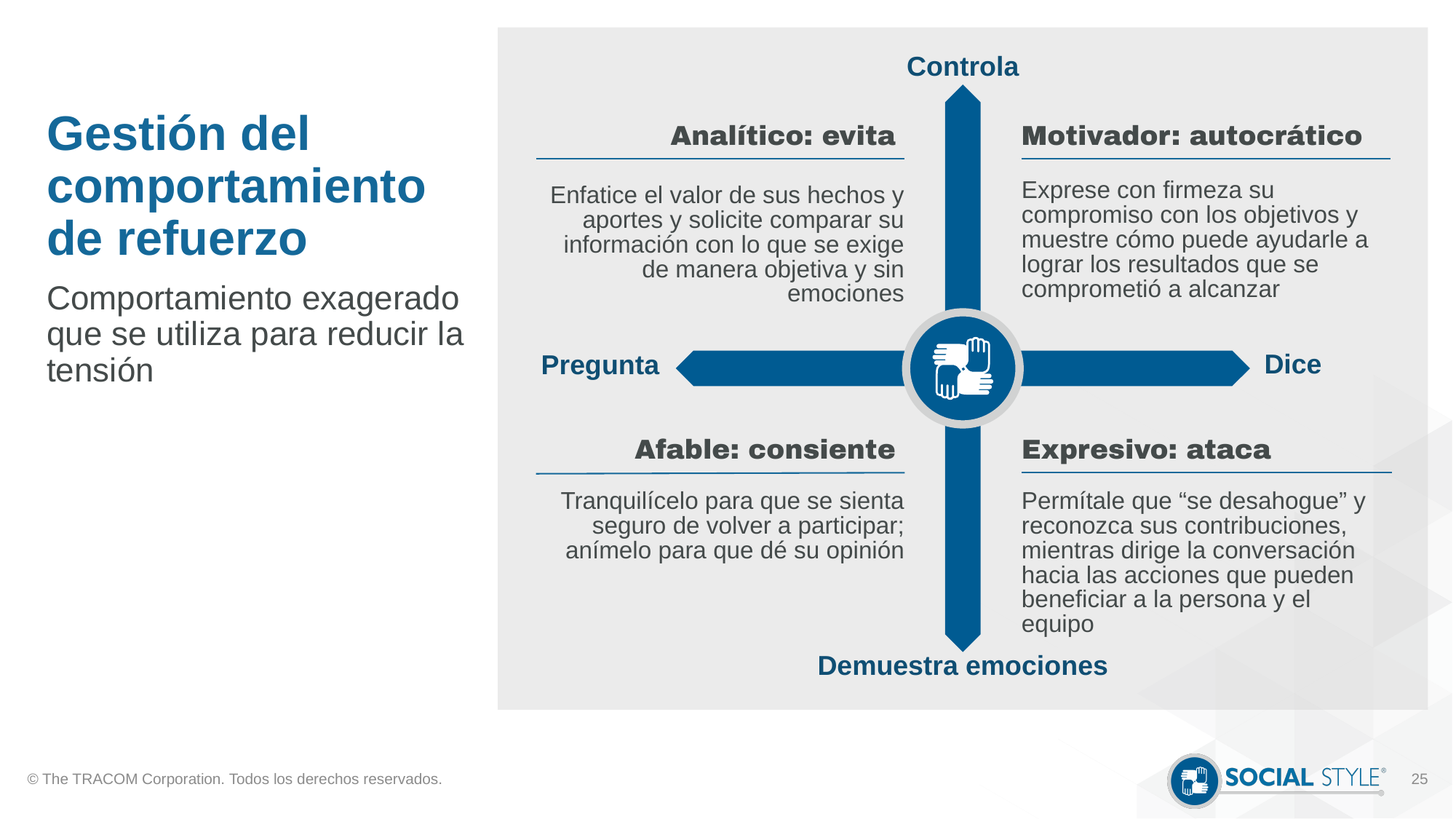

# Gestión del comportamiento de refuerzo

Controla

Analítico: evita
Enfatice el valor de sus hechos y aportes y solicite comparar su información con lo que se exige de manera objetiva y sin emociones

Motivador: autocrático

Exprese con firmeza su compromiso con los objetivos y muestre cómo puede ayudarle a lograr los resultados que se comprometió a alcanzar
Comportamiento exagerado que se utiliza para reducir la tensión
Dice
Pregunta
Afable: consiente

Tranquilícelo para que se sienta seguro de volver a participar; anímelo para que dé su opinión

Expresivo: ataca

Permítale que “se desahogue” y reconozca sus contribuciones, mientras dirige la conversación hacia las acciones que pueden beneficiar a la persona y el equipo
Demuestra emociones
© The TRACOM Corporation. Todos los derechos reservados.
25